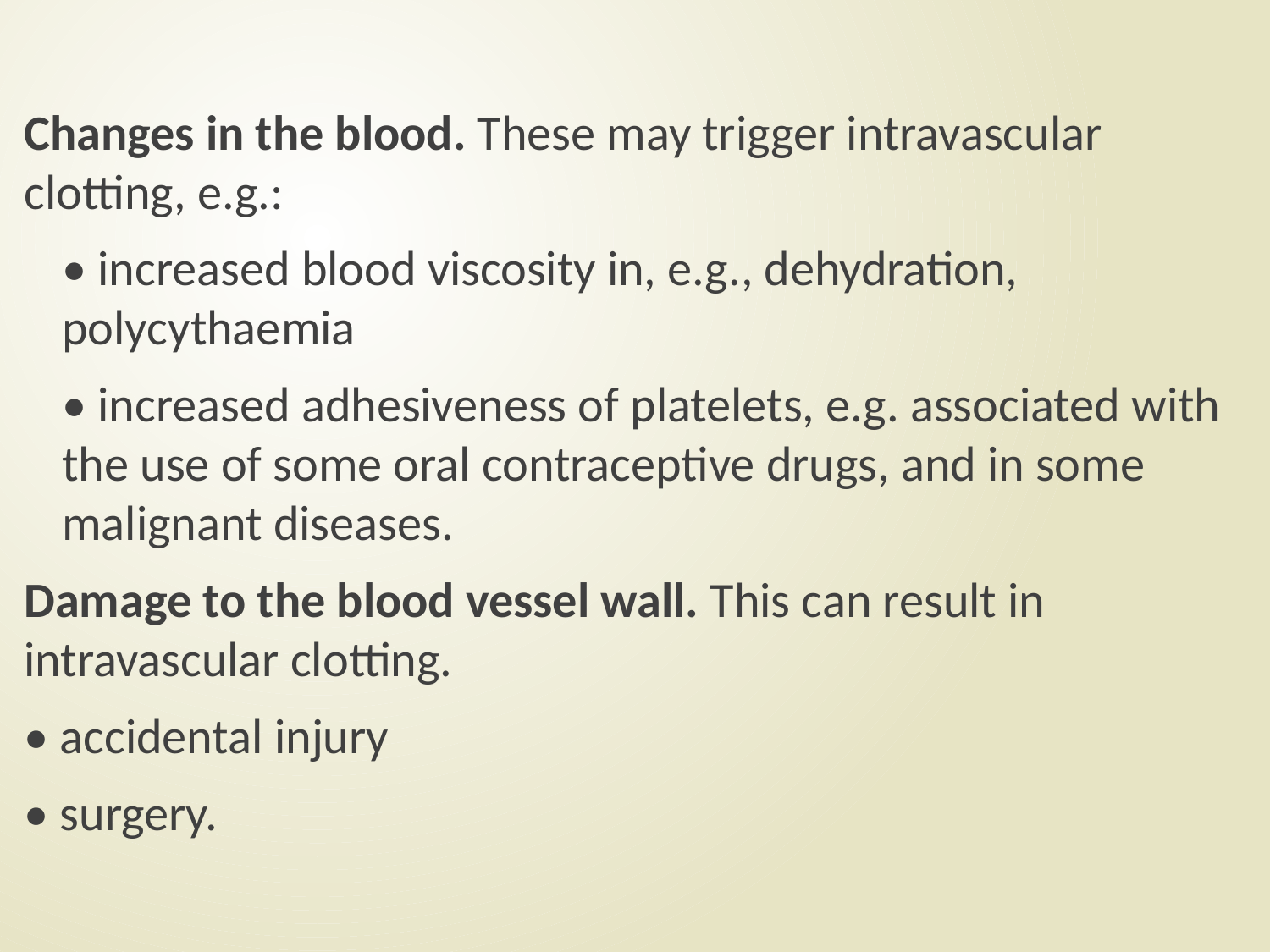

#
Changes in the blood. These may trigger intravascular clotting, e.g.:
• increased blood viscosity in, e.g., dehydration, polycythaemia
• increased adhesiveness of platelets, e.g. associated with the use of some oral contraceptive drugs, and in some malignant diseases.
Damage to the blood vessel wall. This can result in intravascular clotting.
• accidental injury
• surgery.